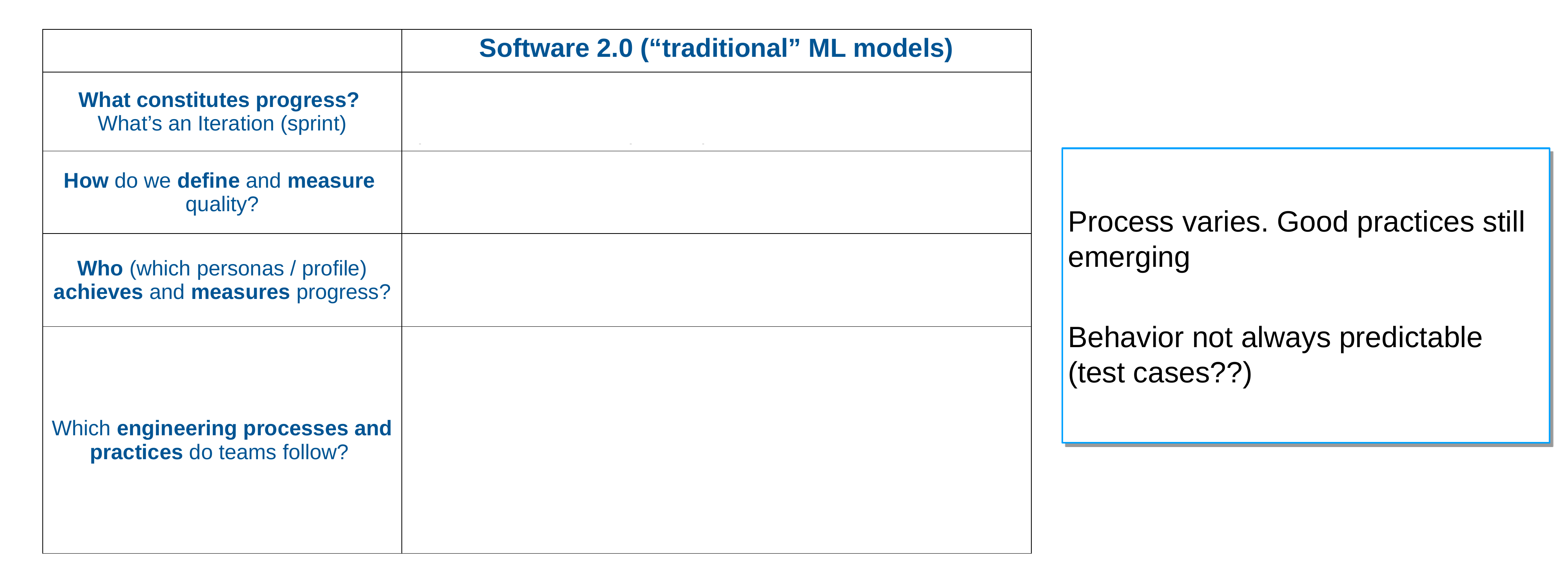

|  | Software 2.0 (“traditional” ML models) |
| --- | --- |
| What constitutes progress? What’s an Iteration (sprint) |  |
| How do we define and measure quality? |  |
| Who (which personas / profile) achieves and measures progress? |  |
| Which engineering processes and practices do teams follow? |  |

Improve model “quality” and latency
(feature at the core is “predict”)
Process varies. Good practices still emerging

Behavior not always predictable (test cases??)

Scorecards – but defining absolute or relative
quality is hard

Dev: Data scientists / ML engineers
Eval: Data scientists / ML engineers + PM / Process Owners
Agile: Scrum, sprint, (eg for model arch changes)
+
Ad hoc / platform or problem specific update cycle

Brittle versioning / code / model mgmt process